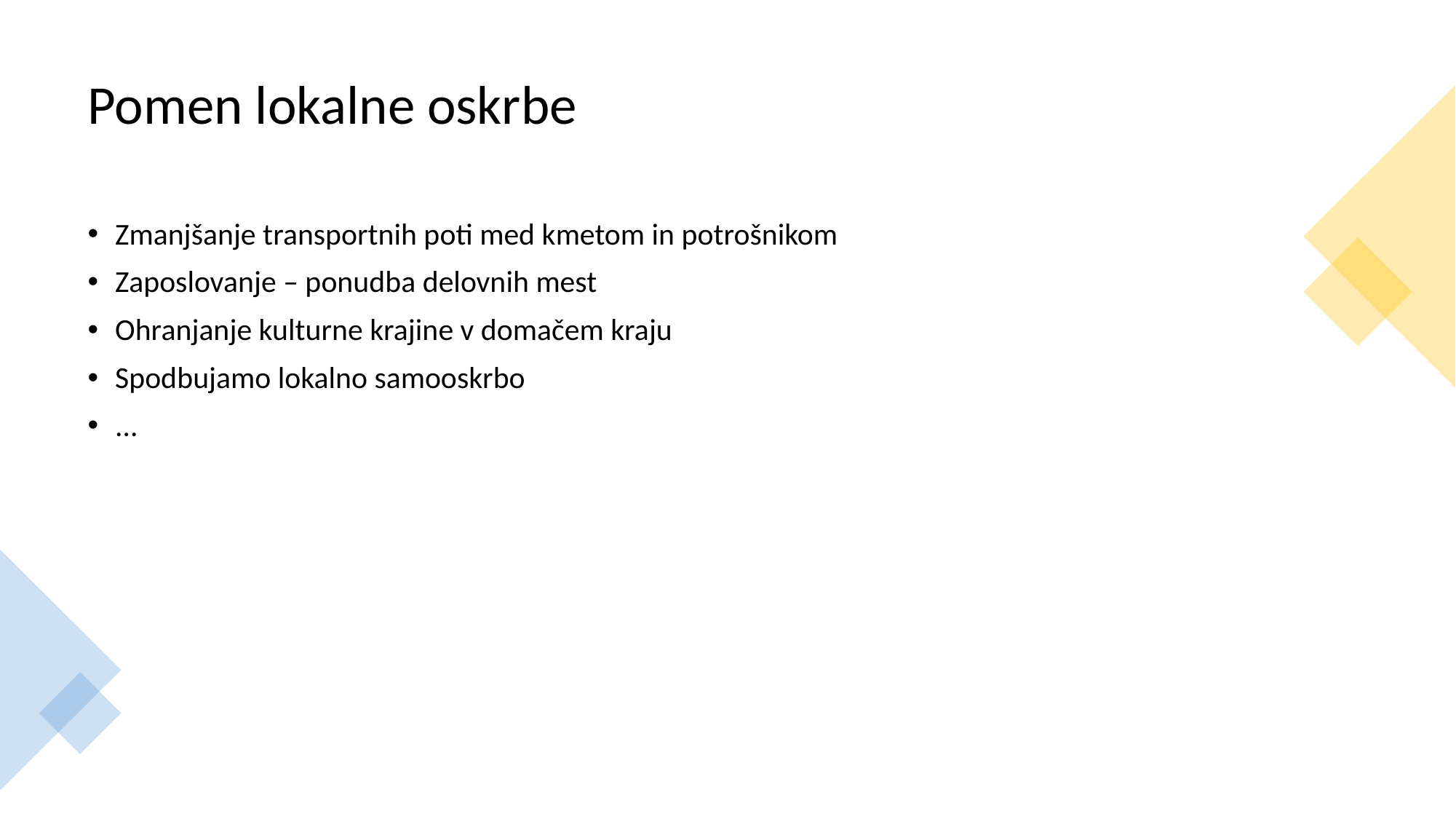

# Pomen lokalne oskrbe

Zmanjšanje transportnih poti med kmetom in potrošnikom
Zaposlovanje – ponudba delovnih mest
Ohranjanje kulturne krajine v domačem kraju
Spodbujamo lokalno samooskrbo
...